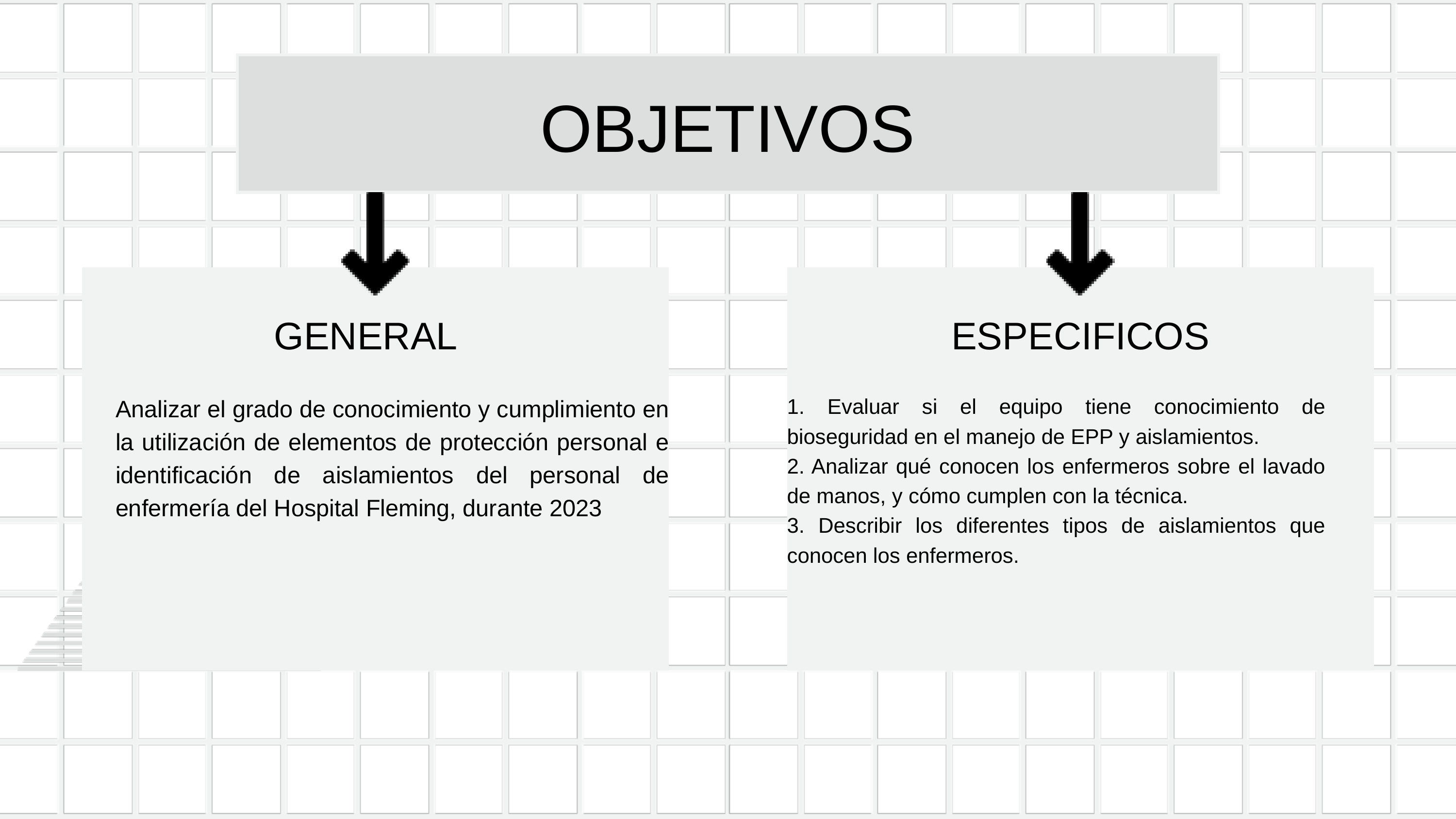

OBJETIVOS

GENERAL
ESPECIFICOS
Analizar el grado de conocimiento y cumplimiento en la utilización de elementos de protección personal e identificación de aislamientos del personal de enfermería del Hospital Fleming, durante 2023

1. Evaluar si el equipo tiene conocimiento de bioseguridad en el manejo de EPP y aislamientos.
2. Analizar qué conocen los enfermeros sobre el lavado de manos, y cómo cumplen con la técnica.
3. Describir los diferentes tipos de aislamientos que conocen los enfermeros.